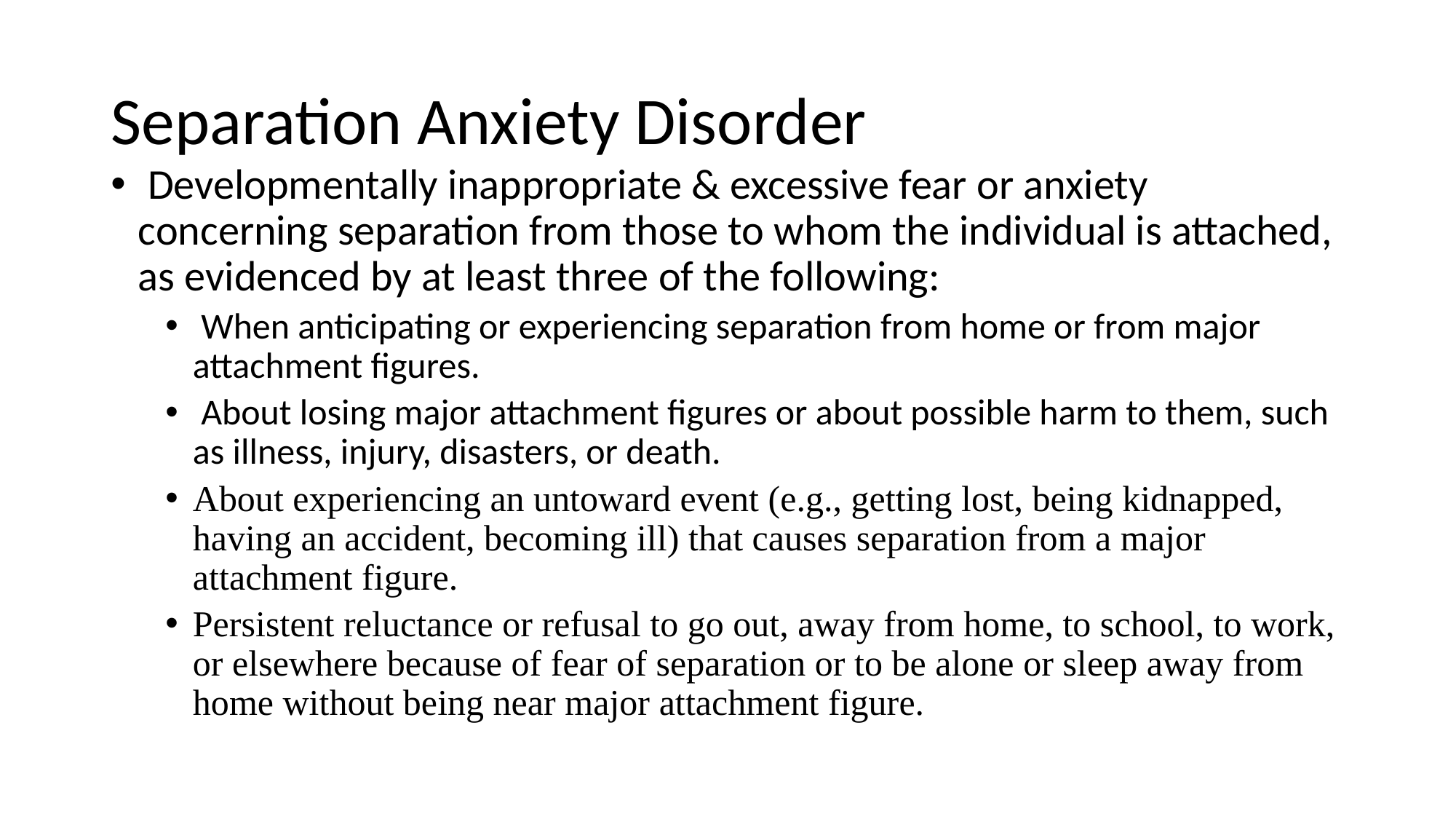

# Separation Anxiety Disorder
 Developmentally inappropriate & excessive fear or anxiety concerning separation from those to whom the individual is attached, as evidenced by at least three of the following:
 When anticipating or experiencing separation from home or from major attachment figures.
 About losing major attachment figures or about possible harm to them, such as illness, injury, disasters, or death.
About experiencing an untoward event (e.g., getting lost, being kidnapped, having an accident, becoming ill) that causes separation from a major attachment figure.
Persistent reluctance or refusal to go out, away from home, to school, to work, or elsewhere because of fear of separation or to be alone or sleep away from home without being near major attachment figure.